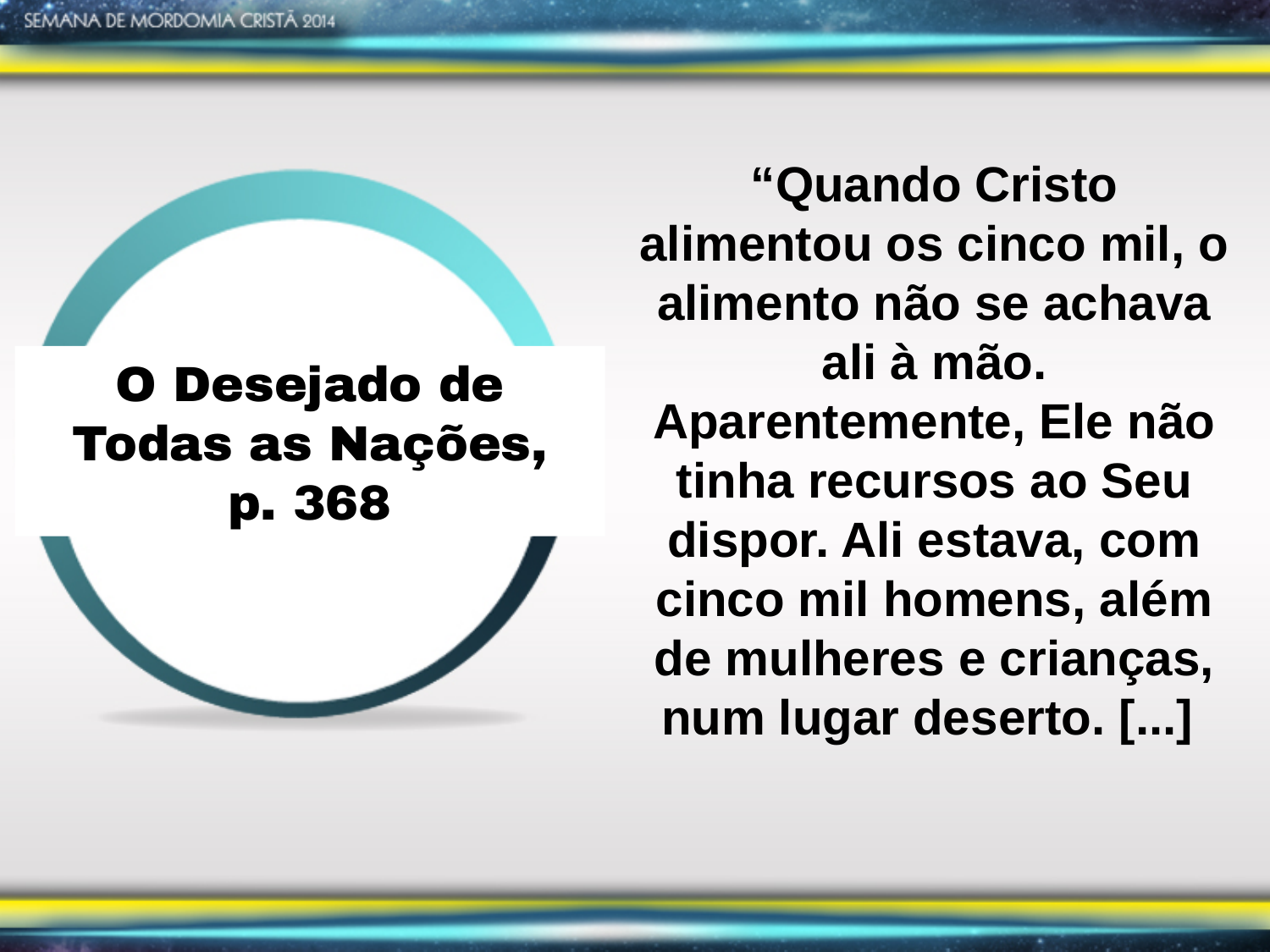

“Quando Cristo alimentou os cinco mil, o alimento não se achava ali à mão. Aparentemente, Ele não tinha recursos ao Seu dispor. Ali estava, com cinco mil homens, além de mulheres e crianças, num lugar deserto. [...]
O Desejado de Todas as Nações,
p. 368